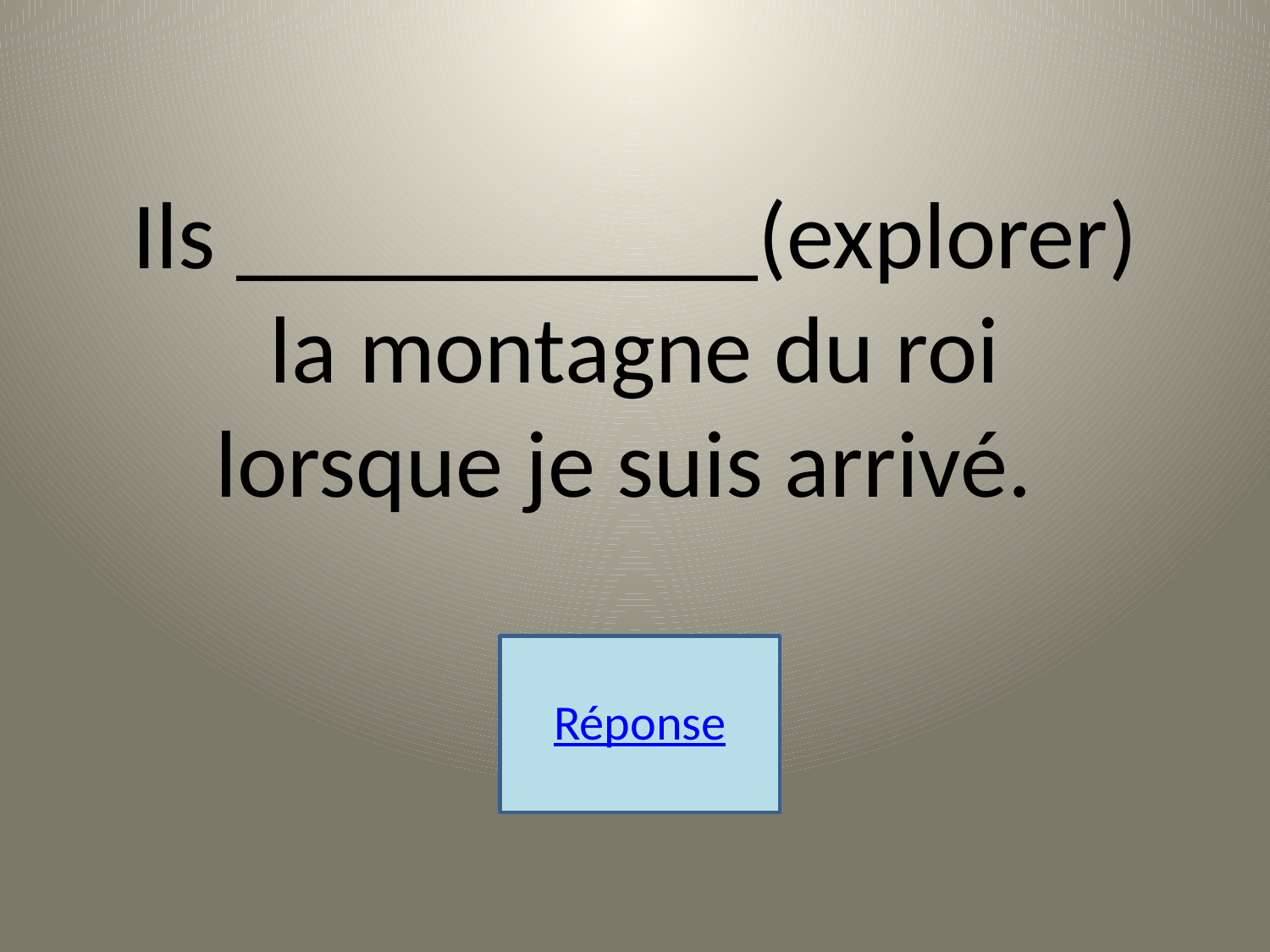

Ils ___________(explorer) la montagne du roi lorsque je suis arrivé.

Réponse